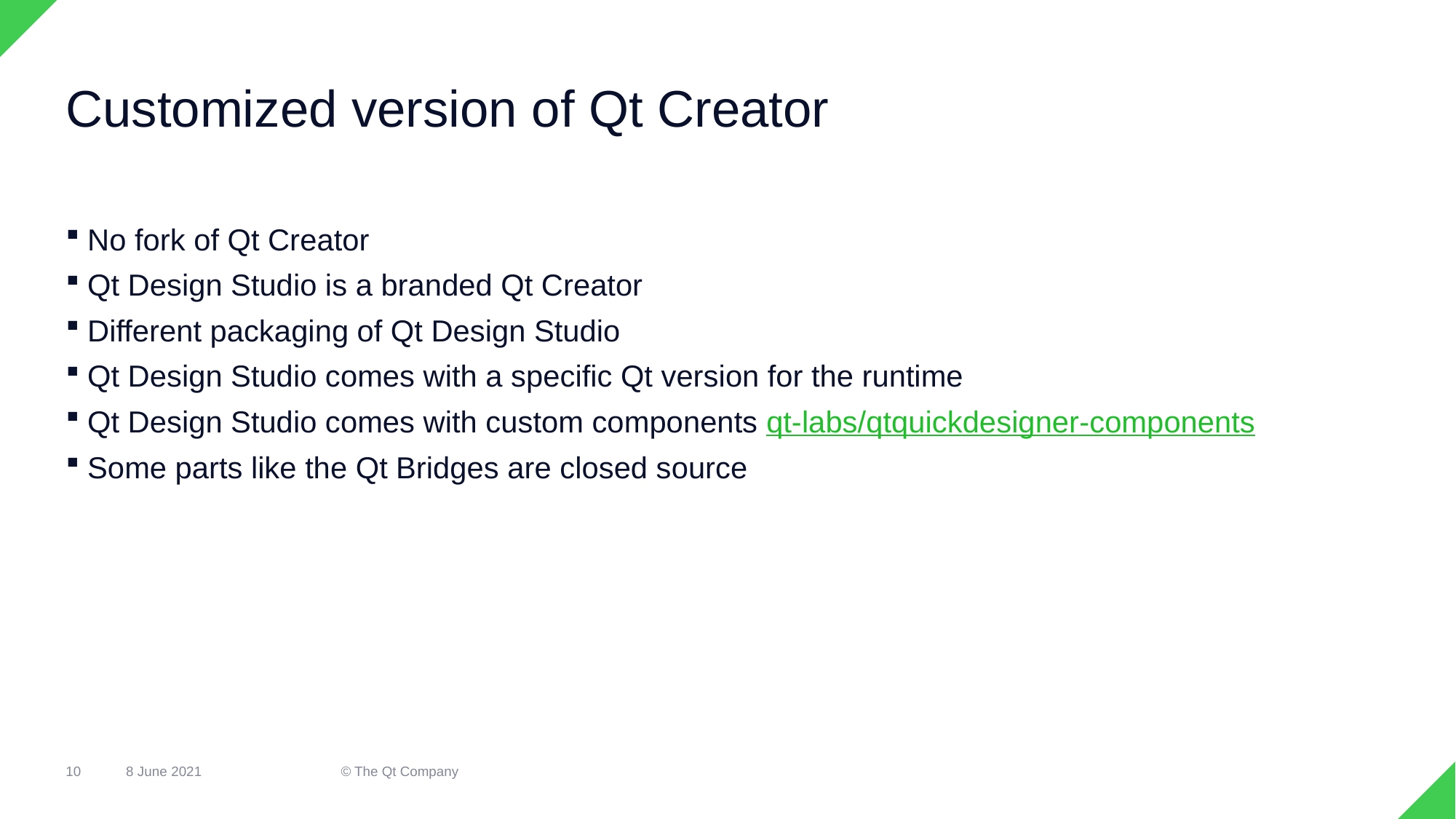

# Customized version of Qt Creator
No fork of Qt Creator
Qt Design Studio is a branded Qt Creator
Different packaging of Qt Design Studio
Qt Design Studio comes with a specific Qt version for the runtime
Qt Design Studio comes with custom components qt-labs/qtquickdesigner-components
Some parts like the Qt Bridges are closed source
10
8 June 2021
© The Qt Company